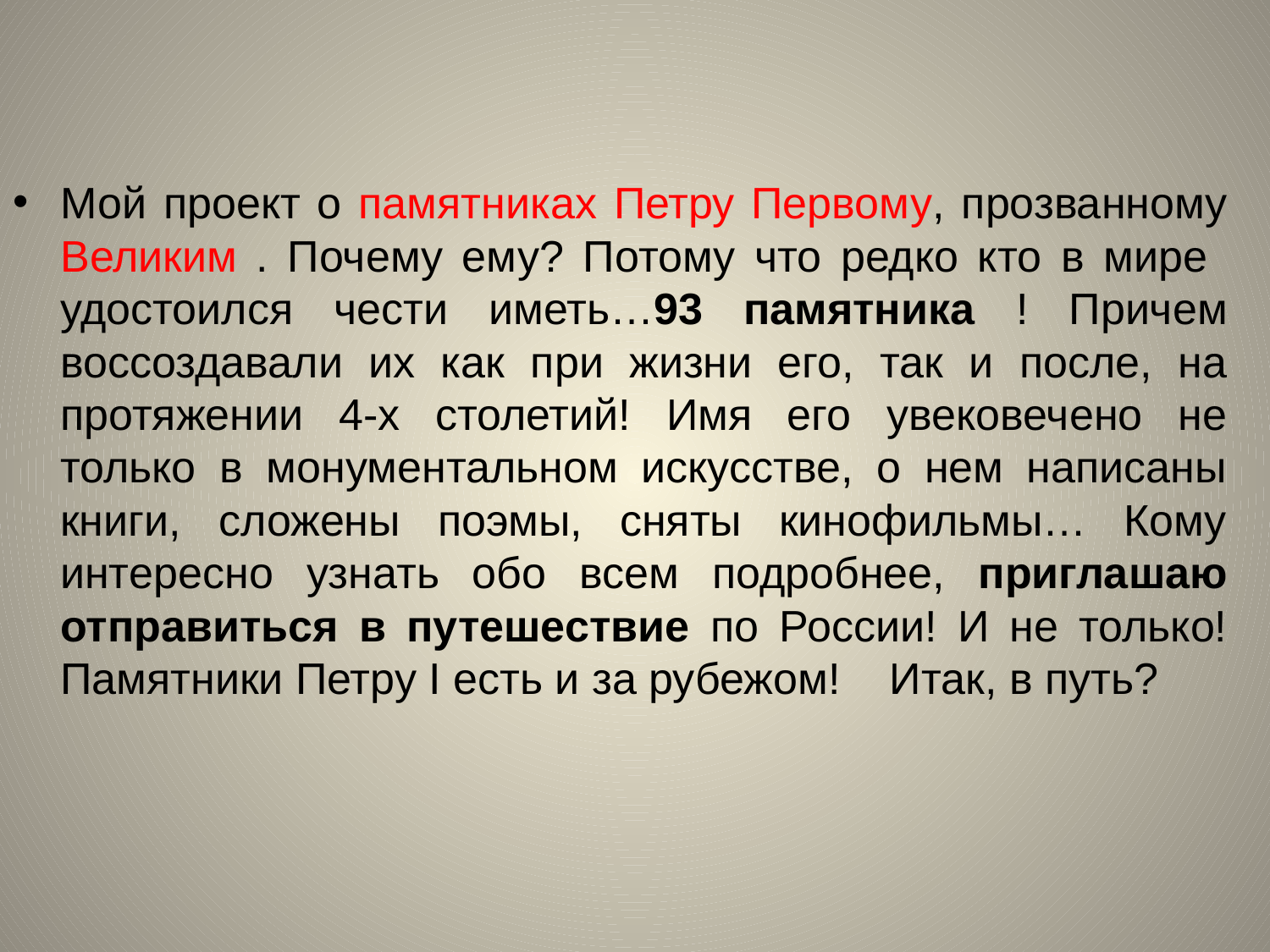

#
Мой проект о памятниках Петру Первому, прозванному Великим . Почему ему? Потому что редко кто в мире  удостоился чести иметь…93 памятника ! Причем воссоздавали их как при жизни его, так и после, на протяжении 4-х столетий! Имя его увековечено не только в монументальном искусстве, о нем написаны книги, сложены поэмы, сняты кинофильмы… Кому интересно узнать обо всем подробнее, приглашаю отправиться в путешествие по России! И не только! Памятники Петру I есть и за рубежом!    Итак, в путь?